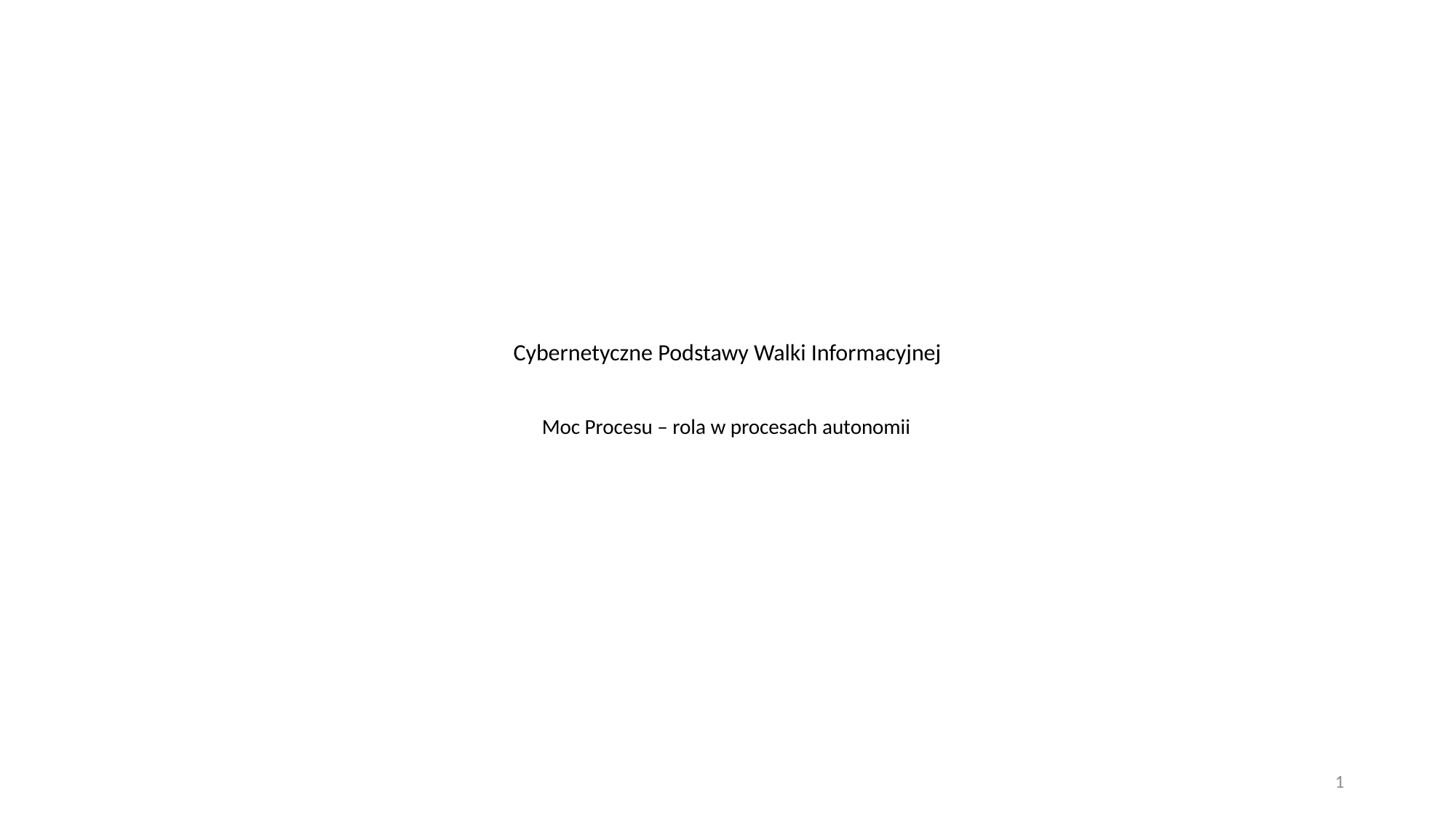

# Cybernetyczne Podstawy Walki Informacyjnej Moc Procesu – rola w procesach autonomii
1